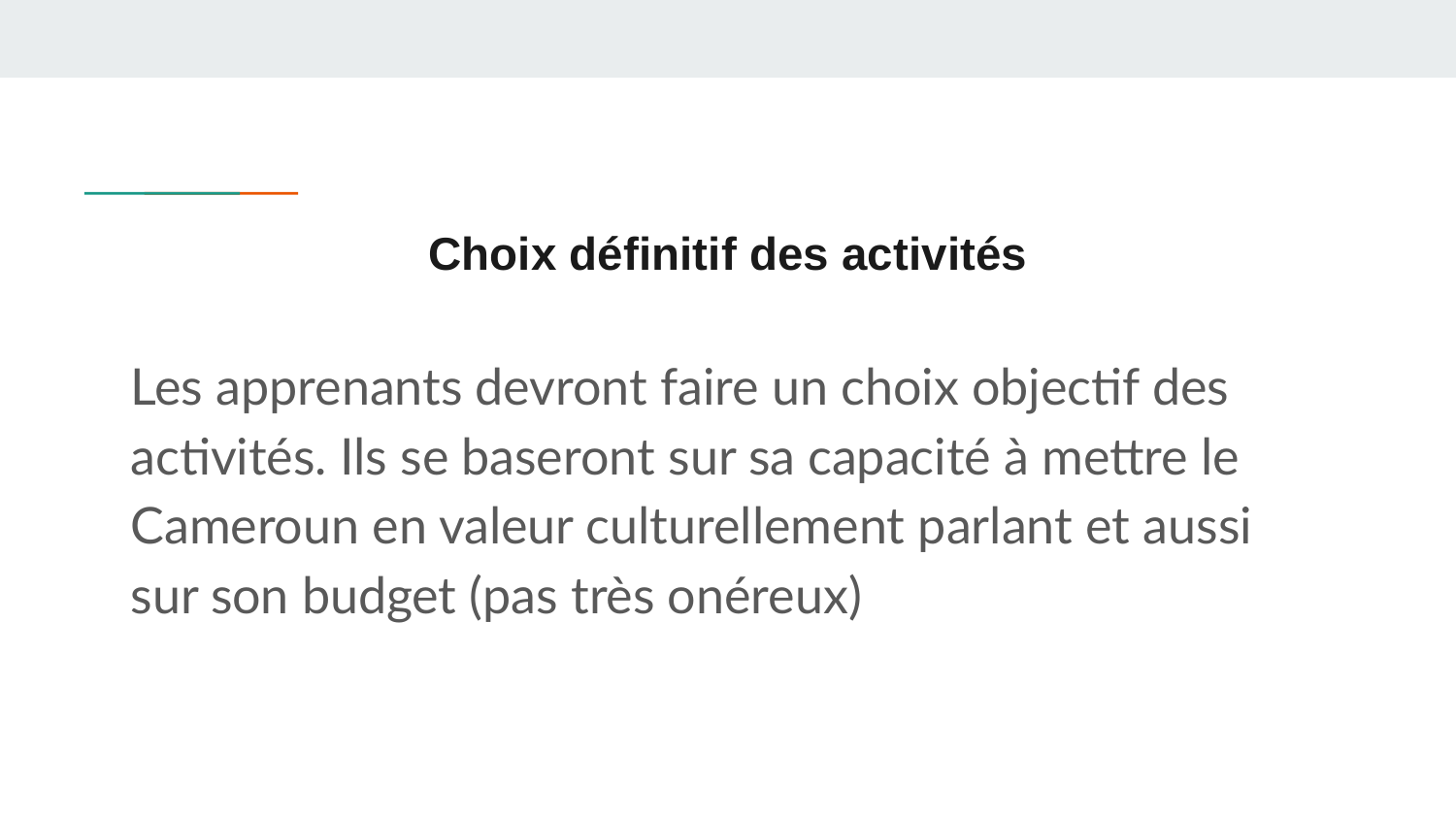

# Choix définitif des activités
Les apprenants devront faire un choix objectif des activités. Ils se baseront sur sa capacité à mettre le Cameroun en valeur culturellement parlant et aussi sur son budget (pas très onéreux)